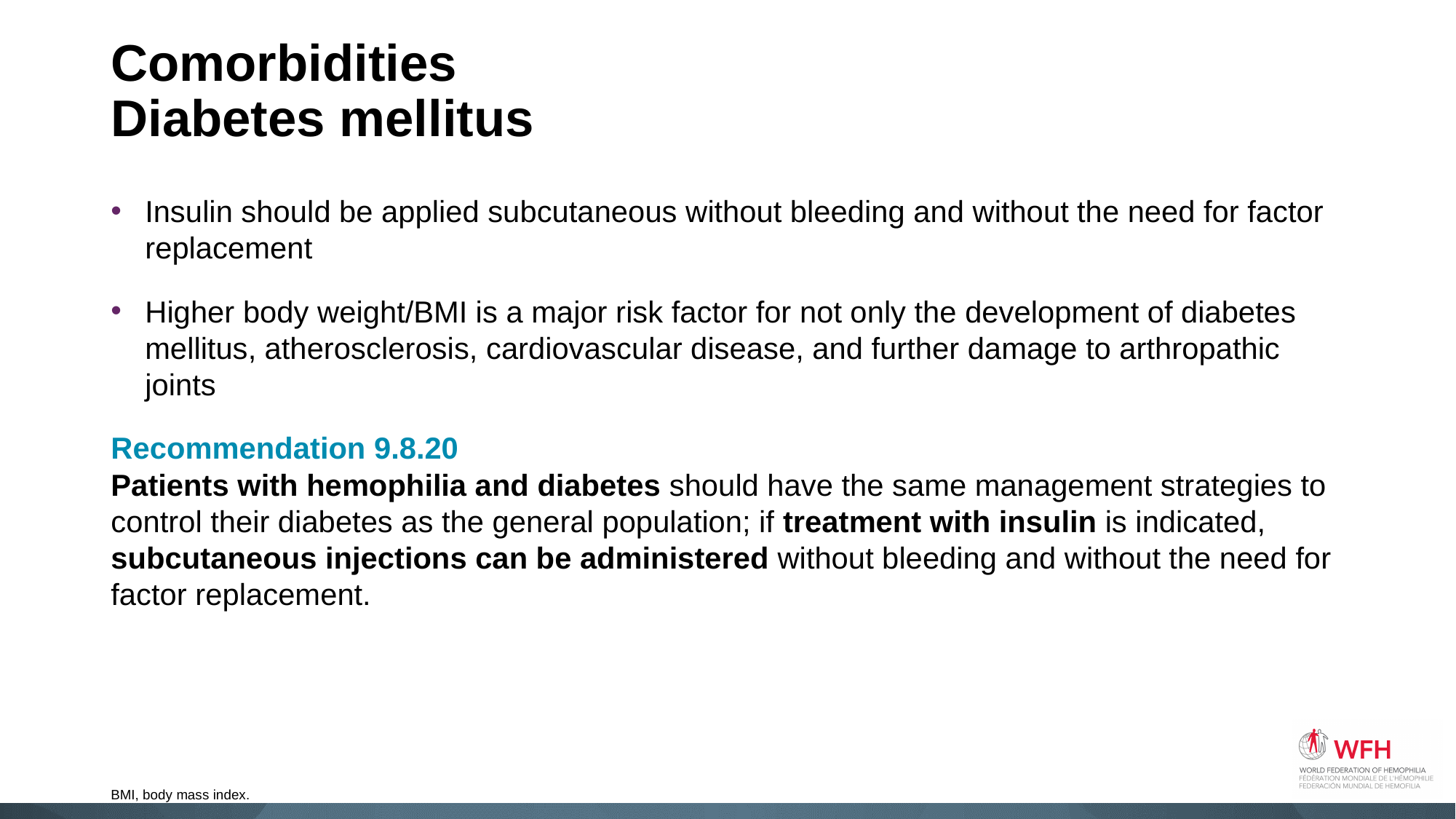

# Comorbidities Diabetes mellitus
Insulin should be applied subcutaneous without bleeding and without the need for factor replacement
Higher body weight/BMI is a major risk factor for not only the development of diabetes mellitus, atherosclerosis, cardiovascular disease, and further damage to arthropathic joints
Recommendation 9.8.20
Patients with hemophilia and diabetes should have the same management strategies to control their diabetes as the general population; if treatment with insulin is indicated, subcutaneous injections can be administered without bleeding and without the need for factor replacement.

BMI, body mass index.